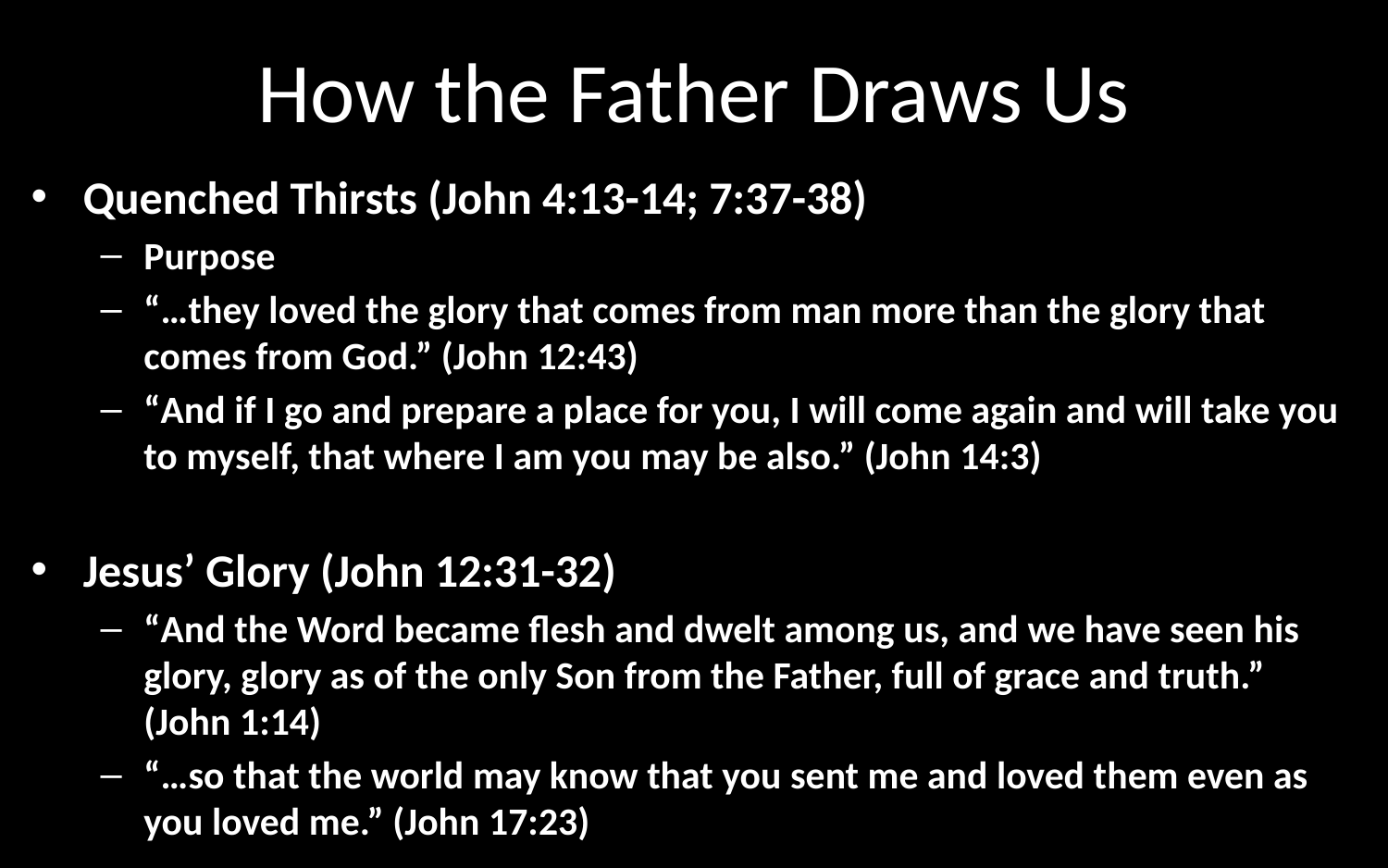

# How the Father Draws Us
Quenched Thirsts (John 4:13-14; 7:37-38)
Purpose
“…they loved the glory that comes from man more than the glory that comes from God.” (John 12:43)
“And if I go and prepare a place for you, I will come again and will take you to myself, that where I am you may be also.” (John 14:3)

Jesus’ Glory (John 12:31-32)
“And the Word became flesh and dwelt among us, and we have seen his glory, glory as of the only Son from the Father, full of grace and truth.” (John 1:14)
“…so that the world may know that you sent me and loved them even as you loved me.” (John 17:23)